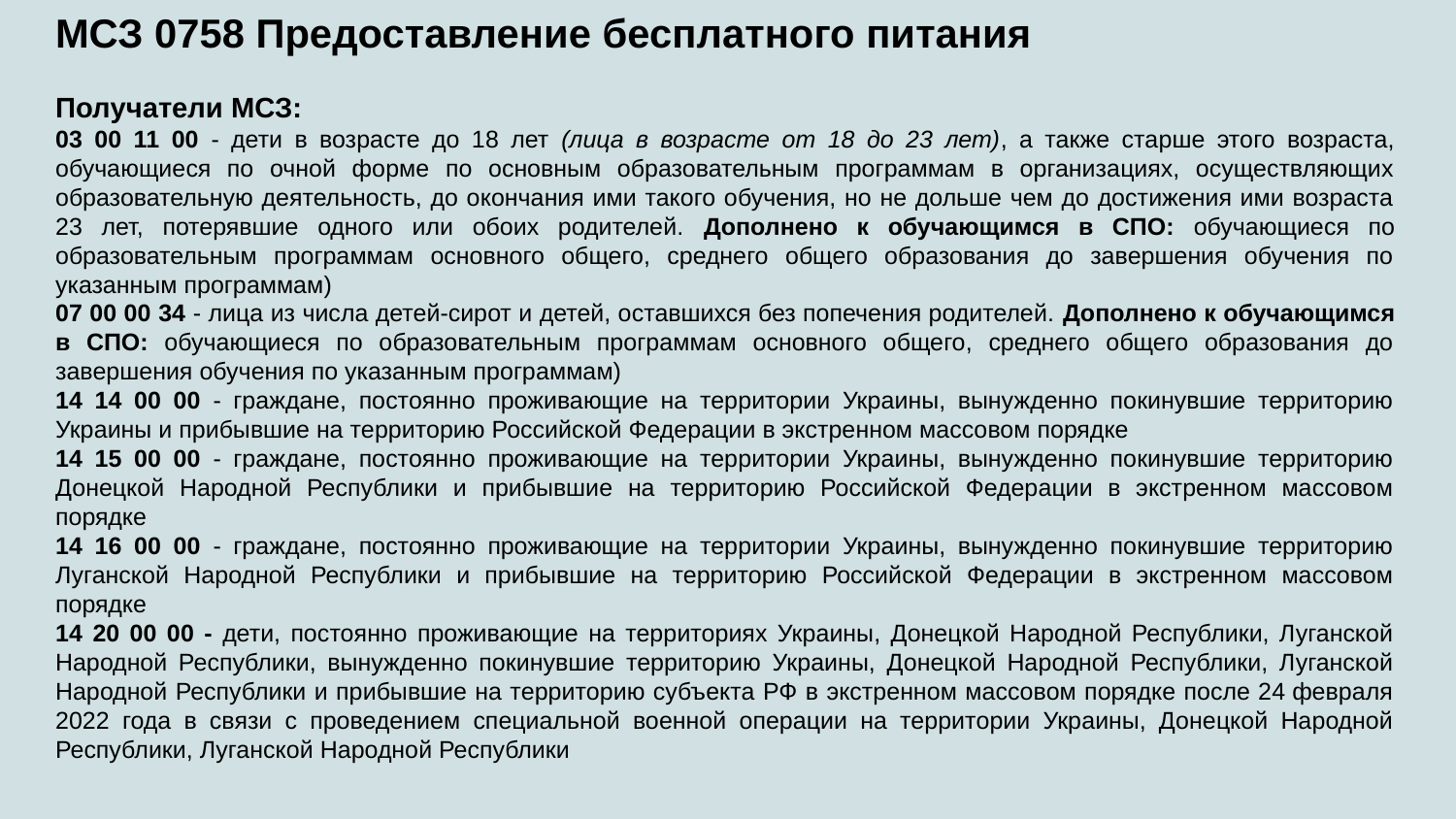

МСЗ 0758 Предоставление бесплатного питания

Получатели МСЗ:
03 00 11 00 - дети в возрасте до 18 лет (лица в возрасте от 18 до 23 лет), а также старше этого возраста, обучающиеся по очной форме по основным образовательным программам в организациях, осуществляющих образовательную деятельность, до окончания ими такого обучения, но не дольше чем до достижения ими возраста 23 лет, потерявшие одного или обоих родителей. Дополнено к обучающимся в СПО: обучающиеся по образовательным программам основного общего, среднего общего образования до завершения обучения по указанным программам)
07 00 00 34 - лица из числа детей-сирот и детей, оставшихся без попечения родителей. Дополнено к обучающимся в СПО: обучающиеся по образовательным программам основного общего, среднего общего образования до завершения обучения по указанным программам)
14 14 00 00 - граждане, постоянно проживающие на территории Украины, вынужденно покинувшие территорию Украины и прибывшие на территорию Российской Федерации в экстренном массовом порядке
14 15 00 00 - граждане, постоянно проживающие на территории Украины, вынужденно покинувшие территорию Донецкой Народной Республики и прибывшие на территорию Российской Федерации в экстренном массовом порядке
14 16 00 00 - граждане, постоянно проживающие на территории Украины, вынужденно покинувшие территорию Луганской Народной Республики и прибывшие на территорию Российской Федерации в экстренном массовом порядке
14 20 00 00 - дети, постоянно проживающие на территориях Украины, Донецкой Народной Республики, Луганской Народной Республики, вынужденно покинувшие территорию Украины, Донецкой Народной Республики, Луганской Народной Республики и прибывшие на территорию субъекта РФ в экстренном массовом порядке после 24 февраля 2022 года в связи с проведением специальной военной операции на территории Украины, Донецкой Народной Республики, Луганской Народной Республики